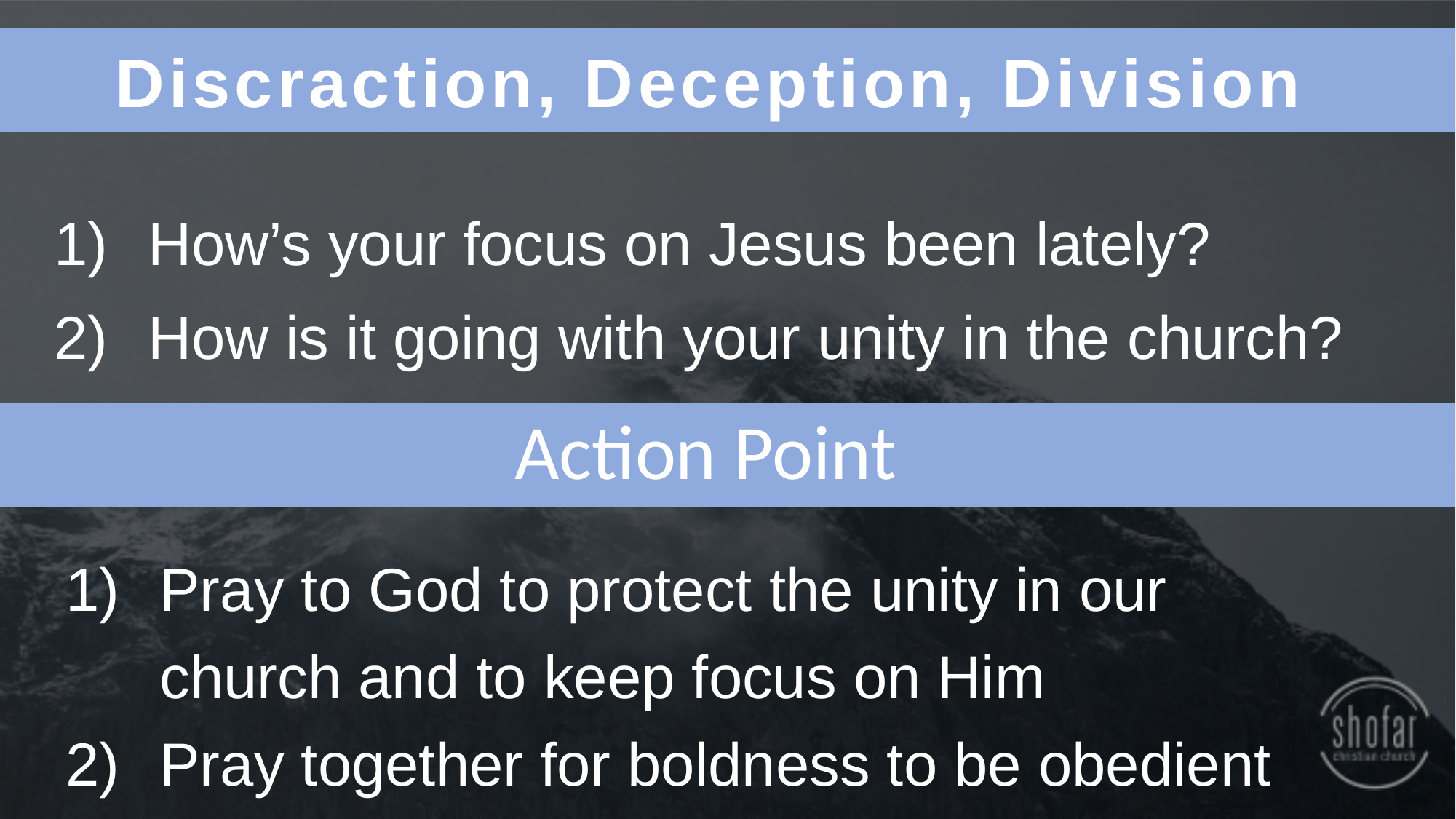

Discraction, Deception, Division
How’s your focus on Jesus been lately?
How is it going with your unity in the church?
Action Point

Pray to God to protect the unity in our church and to keep focus on Him
Pray together for boldness to be obedient